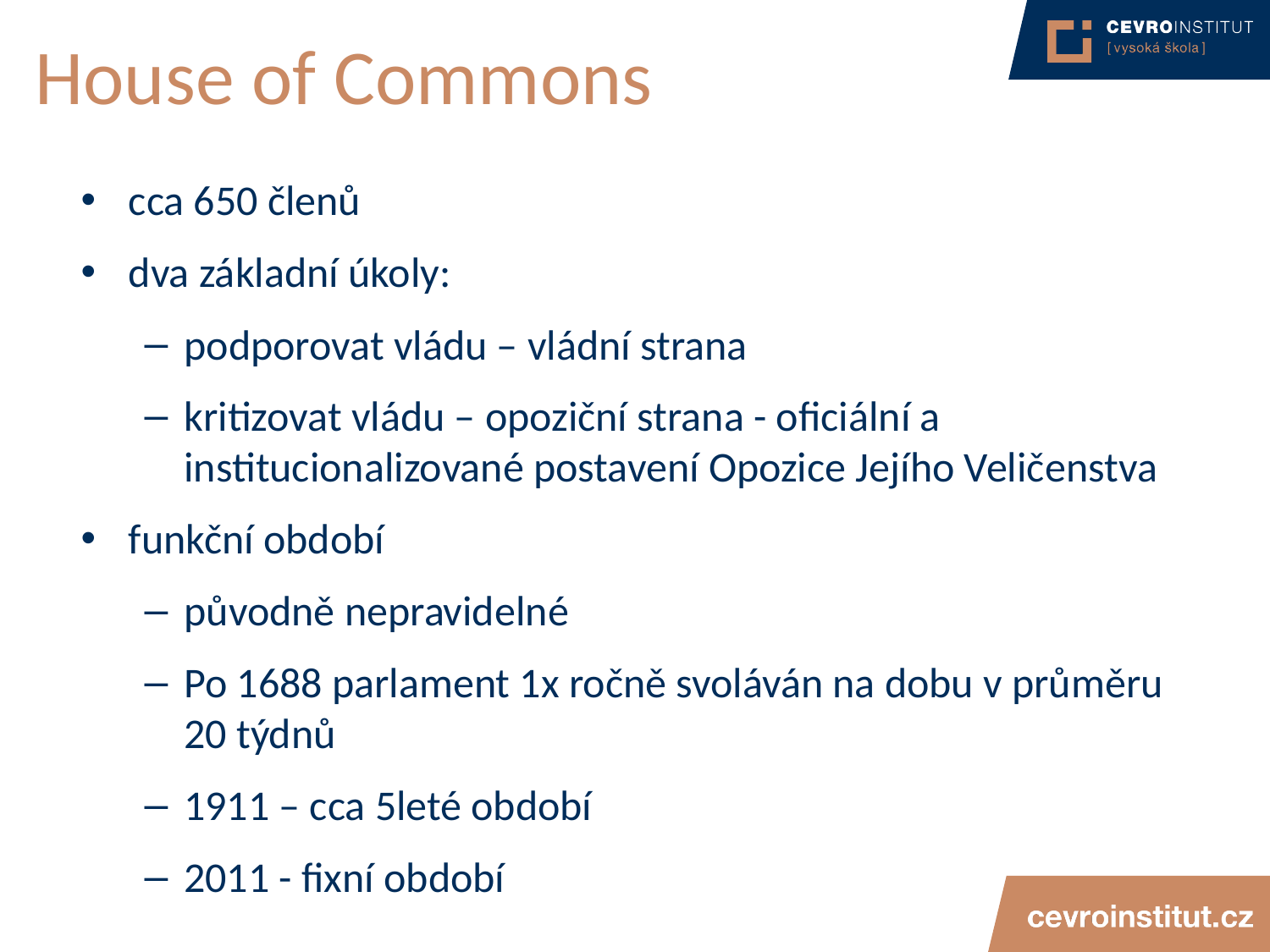

# House of Commons
cca 650 členů
dva základní úkoly:
podporovat vládu – vládní strana
kritizovat vládu – opoziční strana - oficiální a institucionalizované postavení Opozice Jejího Veličenstva
funkční období
původně nepravidelné
Po 1688 parlament 1x ročně svoláván na dobu v průměru 20 týdnů
1911 – cca 5leté období
2011 - fixní období